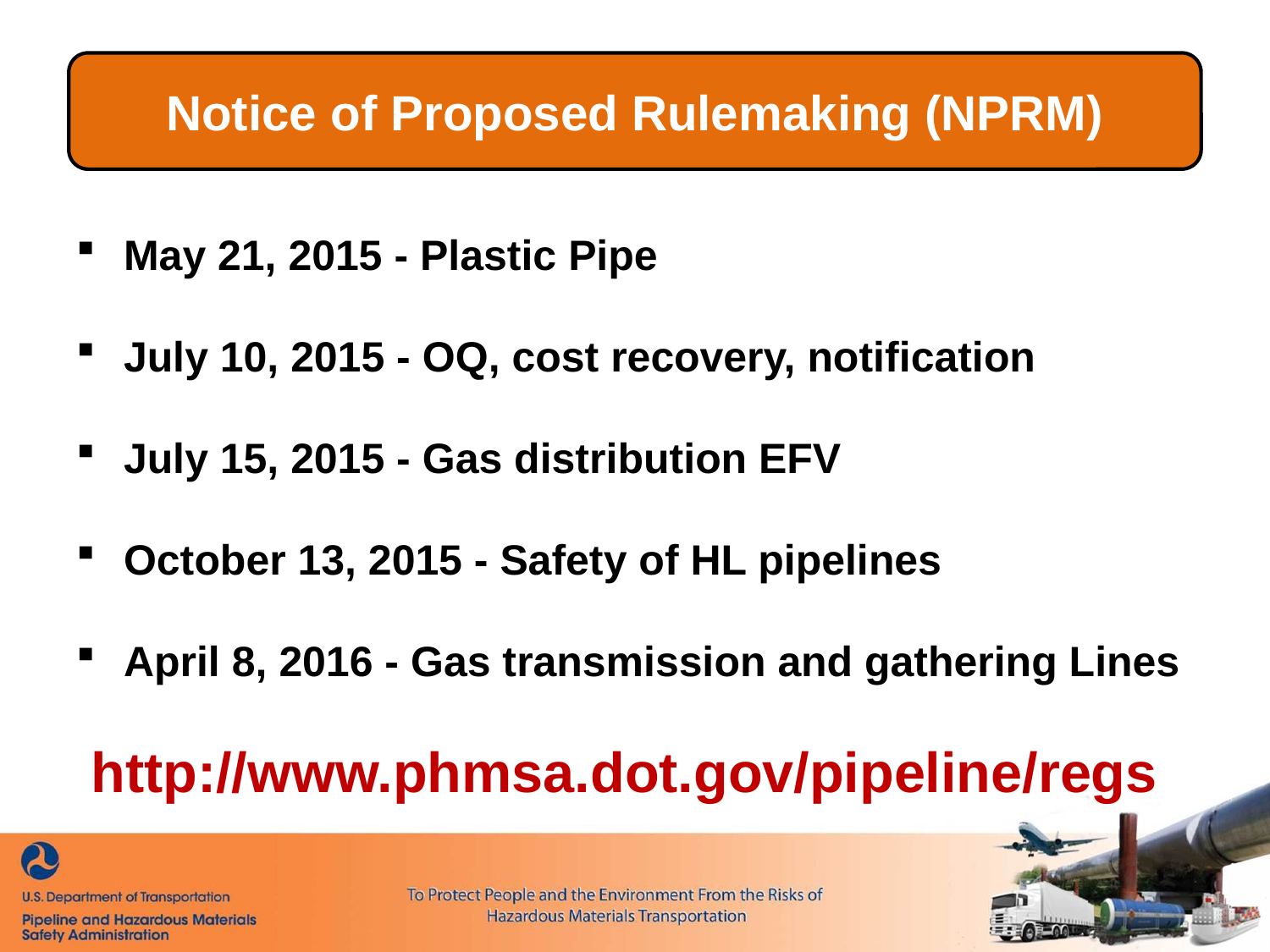

Notice of Proposed Rulemaking (NPRM)
May 21, 2015 - Plastic Pipe

July 10, 2015 - OQ, cost recovery, notification

July 15, 2015 - Gas distribution EFV

October 13, 2015 - Safety of HL pipelines

April 8, 2016 - Gas transmission and gathering Lines

http://www.phmsa.dot.gov/pipeline/regs